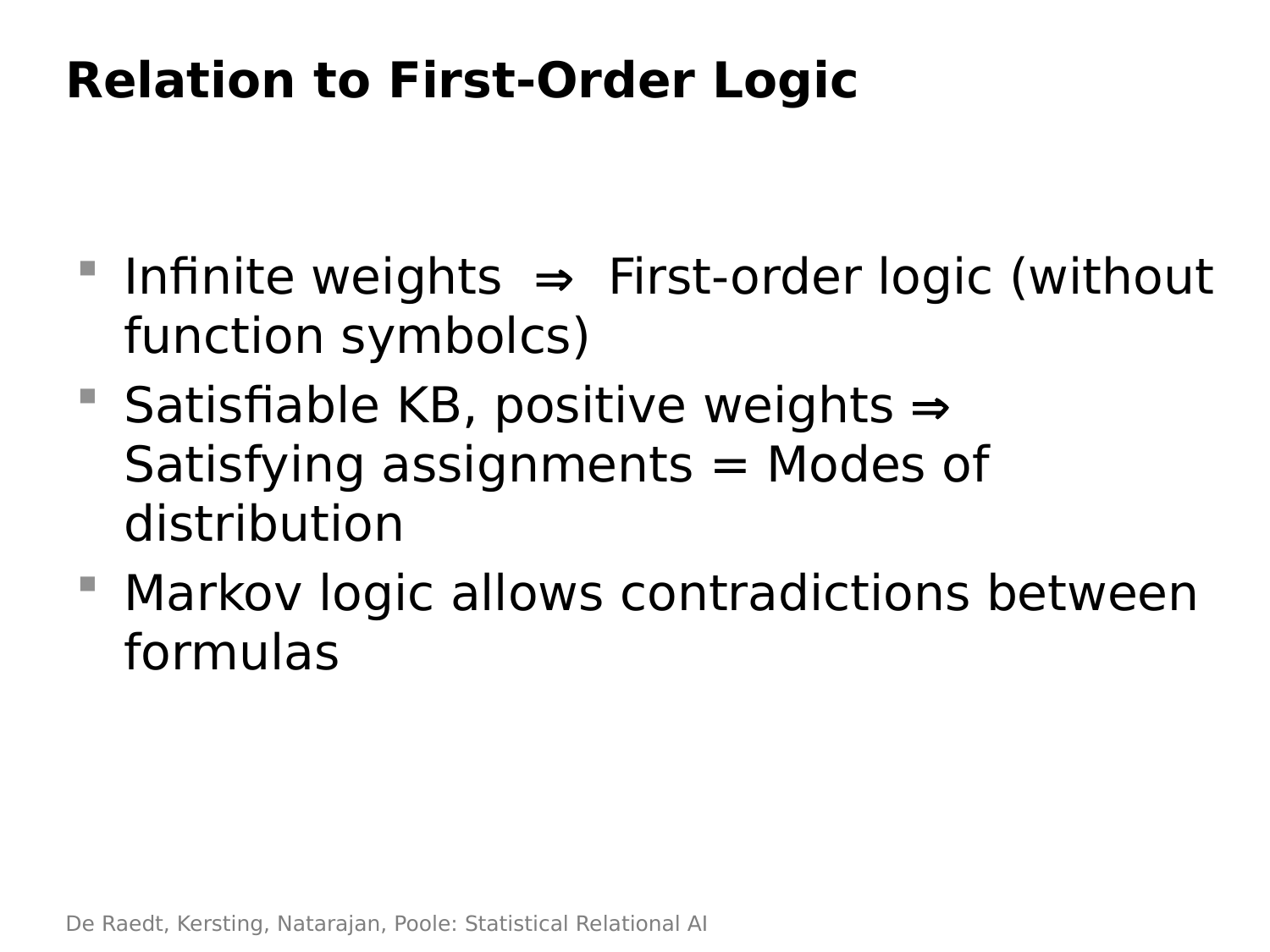

# Relation to First-Order Logic
Infinite weights  ⇒  First-order logic (without function symbolcs)
Satisfiable KB, positive weights ⇒
Satisfying assignments = Modes of distribution
Markov logic allows contradictions between formulas
De Raedt, Kersting, Natarajan, Poole: Statistical Relational AI